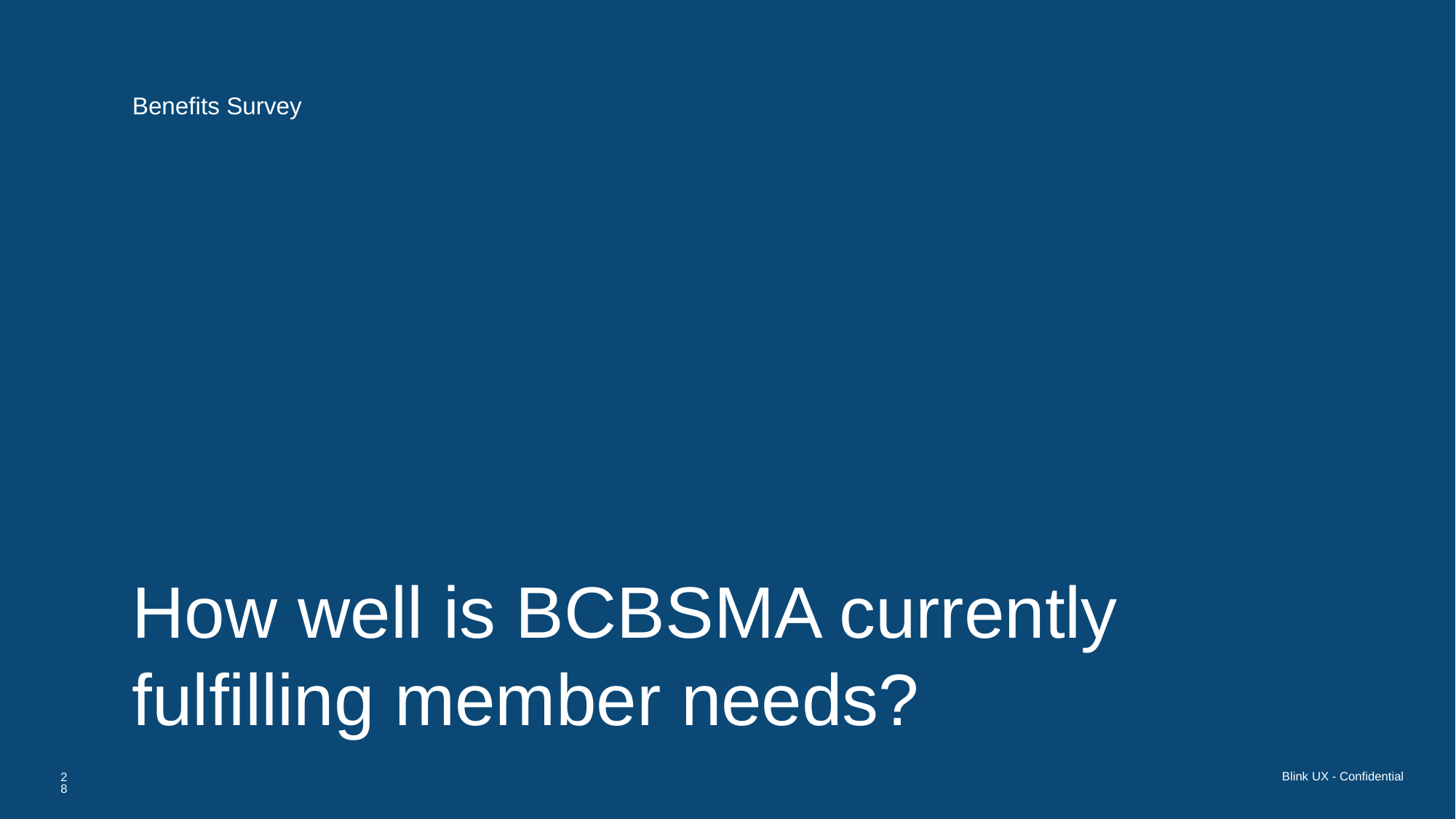

Benefits Survey
How well is BCBSMA currently fulfilling member needs?
28